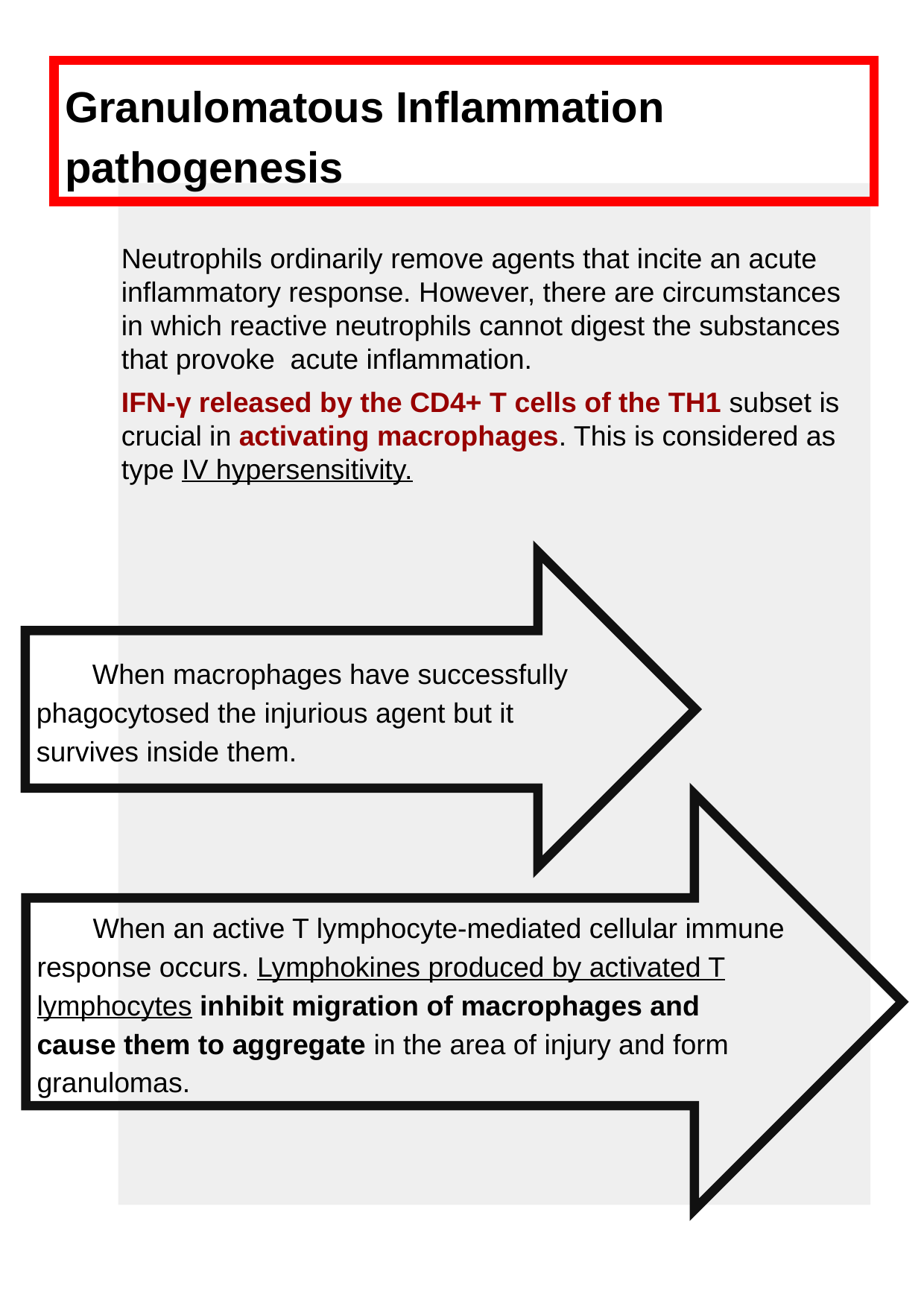

# Granulomatous Inflammation pathogenesis
Neutrophils ordinarily remove agents that incite an acute inflammatory response. However, there are circumstances in which reactive neutrophils cannot digest the substances that provoke  acute inflammation.
IFN-γ released by the CD4+ T cells of the TH1 subset is crucial in activating macrophages. This is considered as type IV hypersensitivity.

When macrophages have successfully phagocytosed the injurious agent but it survives inside them.

When an active T lymphocyte-mediated cellular immune response occurs. Lymphokines produced by activated T lymphocytes inhibit migration of macrophages and cause them to aggregate in the area of injury and form granulomas.
87